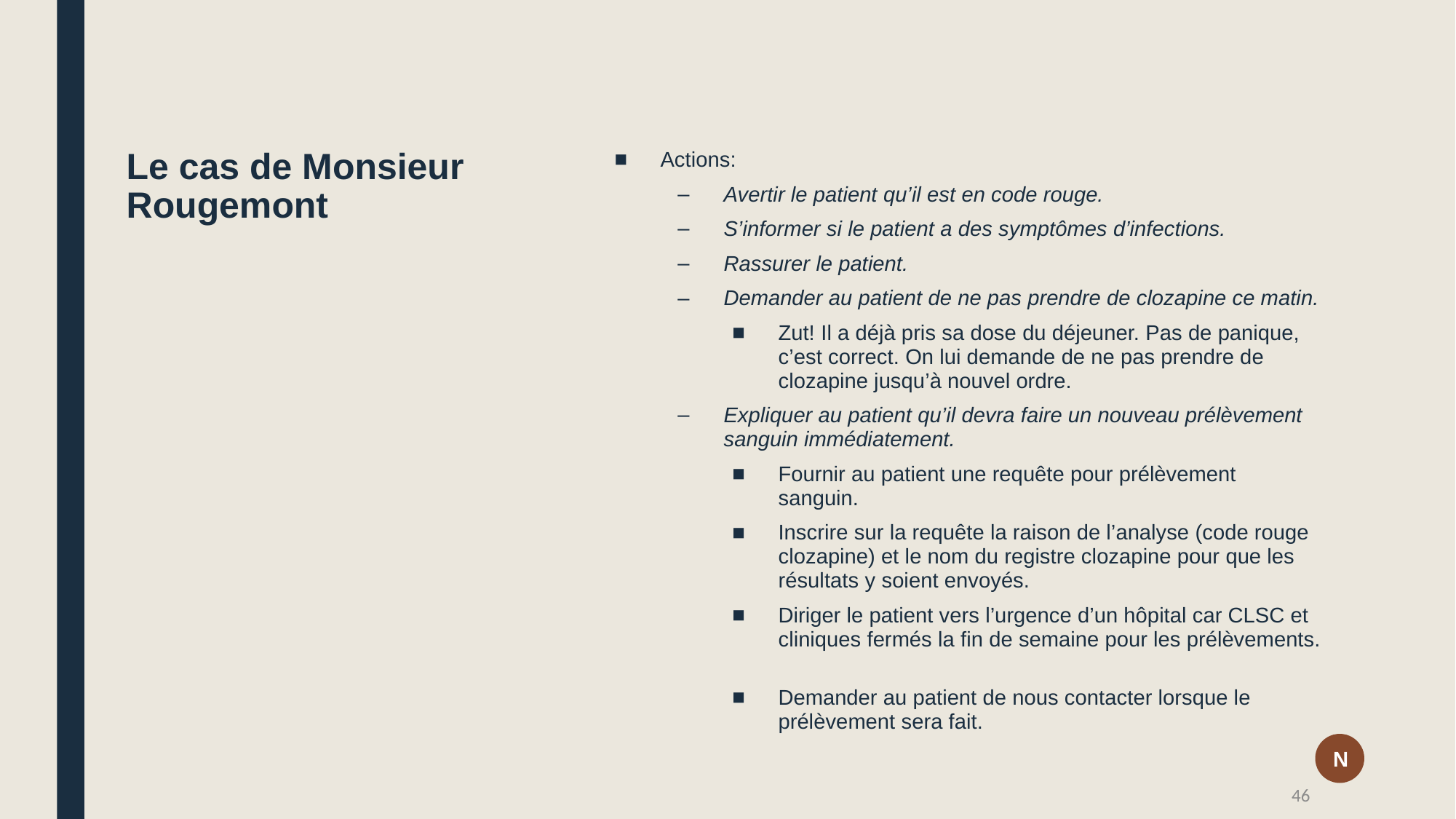

Actions:
Avertir le patient qu’il est en code rouge.
S’informer si le patient a des symptômes d’infections.
Rassurer le patient.
Demander au patient de ne pas prendre de clozapine ce matin.
Zut! Il a déjà pris sa dose du déjeuner. Pas de panique, c’est correct. On lui demande de ne pas prendre de clozapine jusqu’à nouvel ordre.
Expliquer au patient qu’il devra faire un nouveau prélèvement sanguin immédiatement.
Fournir au patient une requête pour prélèvement sanguin.
Inscrire sur la requête la raison de l’analyse (code rouge clozapine) et le nom du registre clozapine pour que les résultats y soient envoyés.
Diriger le patient vers l’urgence d’un hôpital car CLSC et cliniques fermés la fin de semaine pour les prélèvements.
Demander au patient de nous contacter lorsque le prélèvement sera fait.
# Le cas de Monsieur Rougemont
N
46